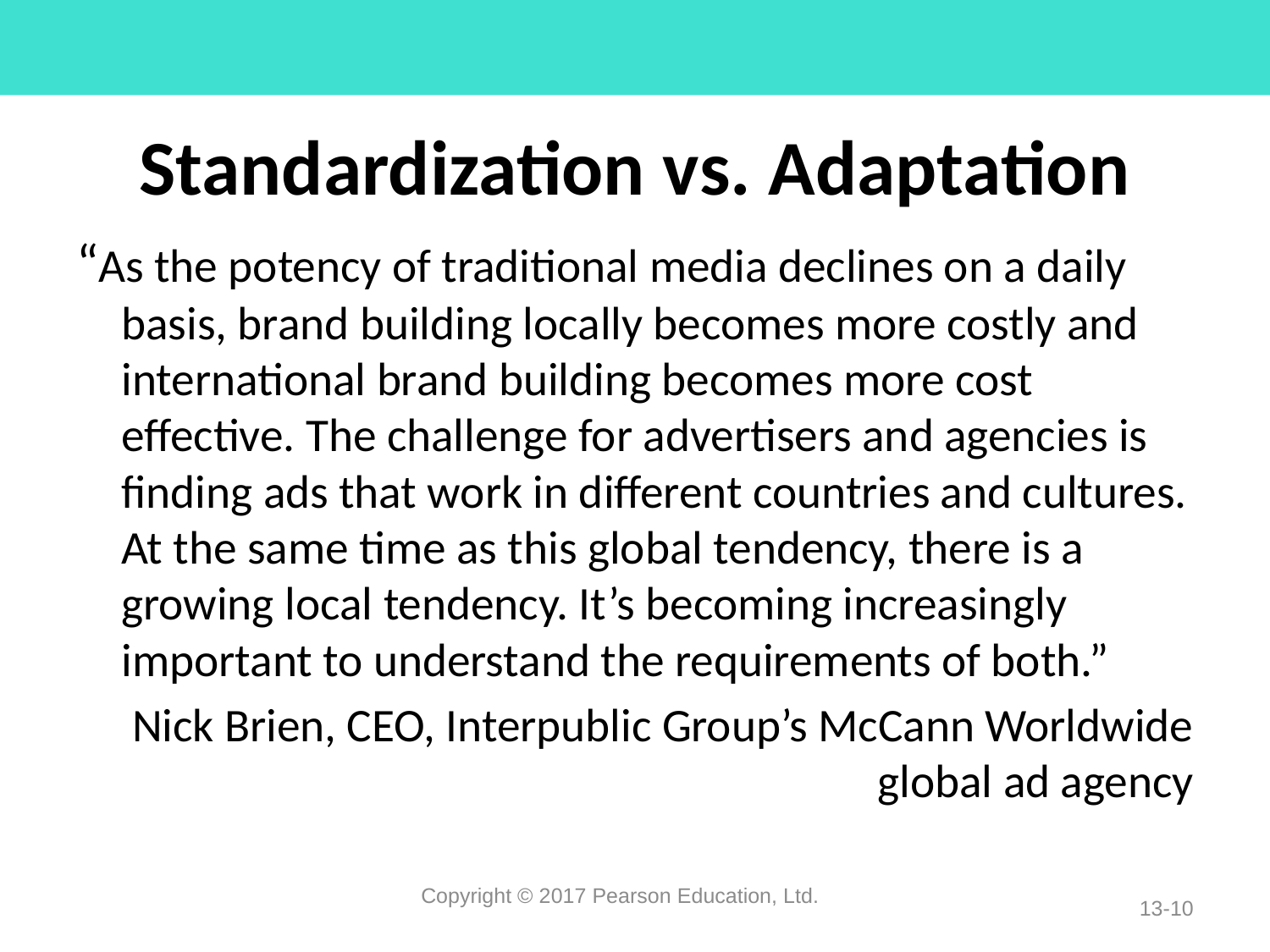

# Standardization vs. Adaptation
“As the potency of traditional media declines on a daily basis, brand building locally becomes more costly and international brand building becomes more cost effective. The challenge for advertisers and agencies is finding ads that work in different countries and cultures. At the same time as this global tendency, there is a growing local tendency. It’s becoming increasingly important to understand the requirements of both.”
Nick Brien, CEO, Interpublic Group’s McCann Worldwide global ad agency
Copyright © 2017 Pearson Education, Ltd.

13-10